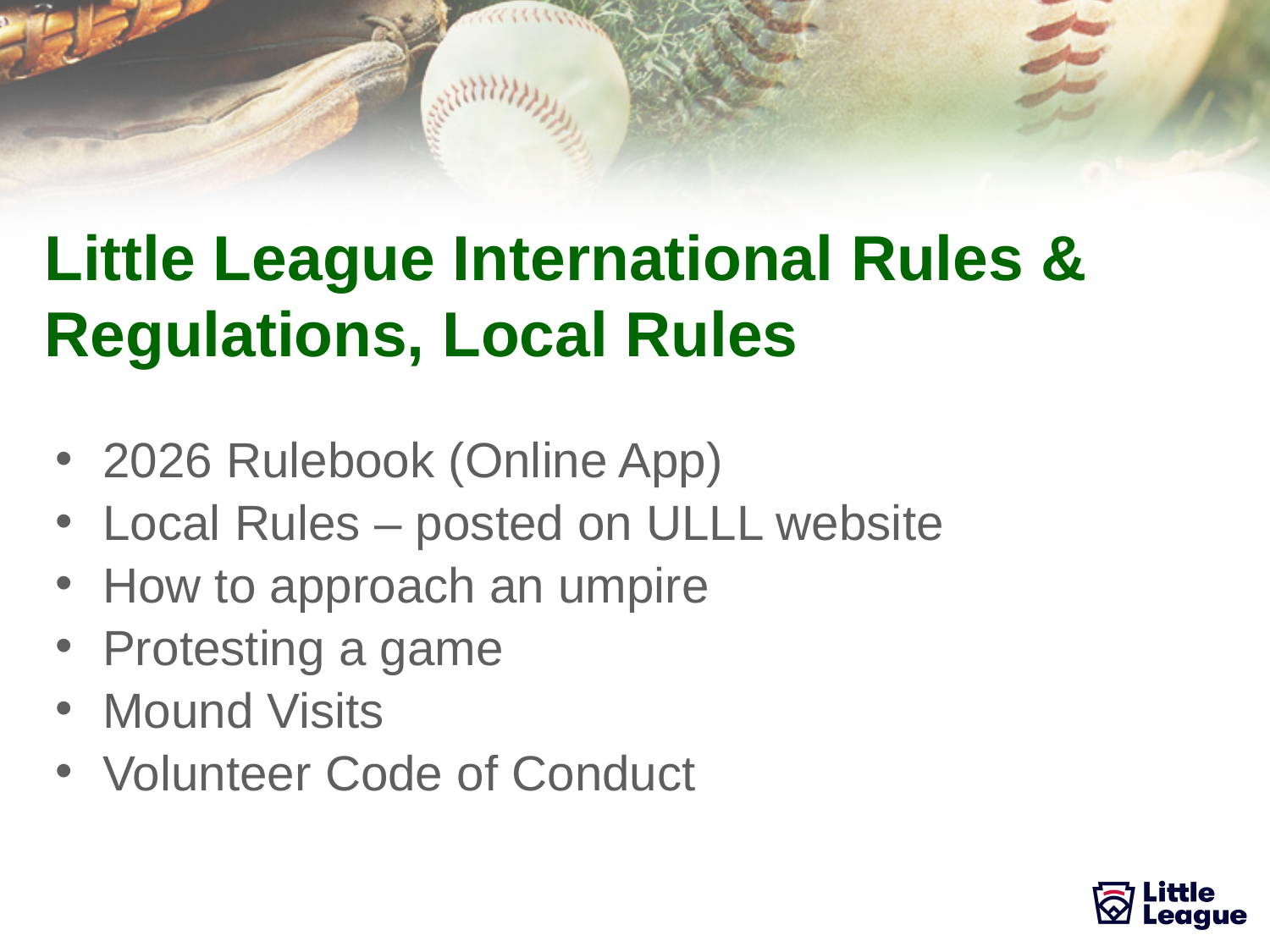

# Little League International Rules & Regulations, Local Rules
2026 Rulebook (Online App)
Local Rules – posted on ULLL website
How to approach an umpire
Protesting a game
Mound Visits
Volunteer Code of Conduct